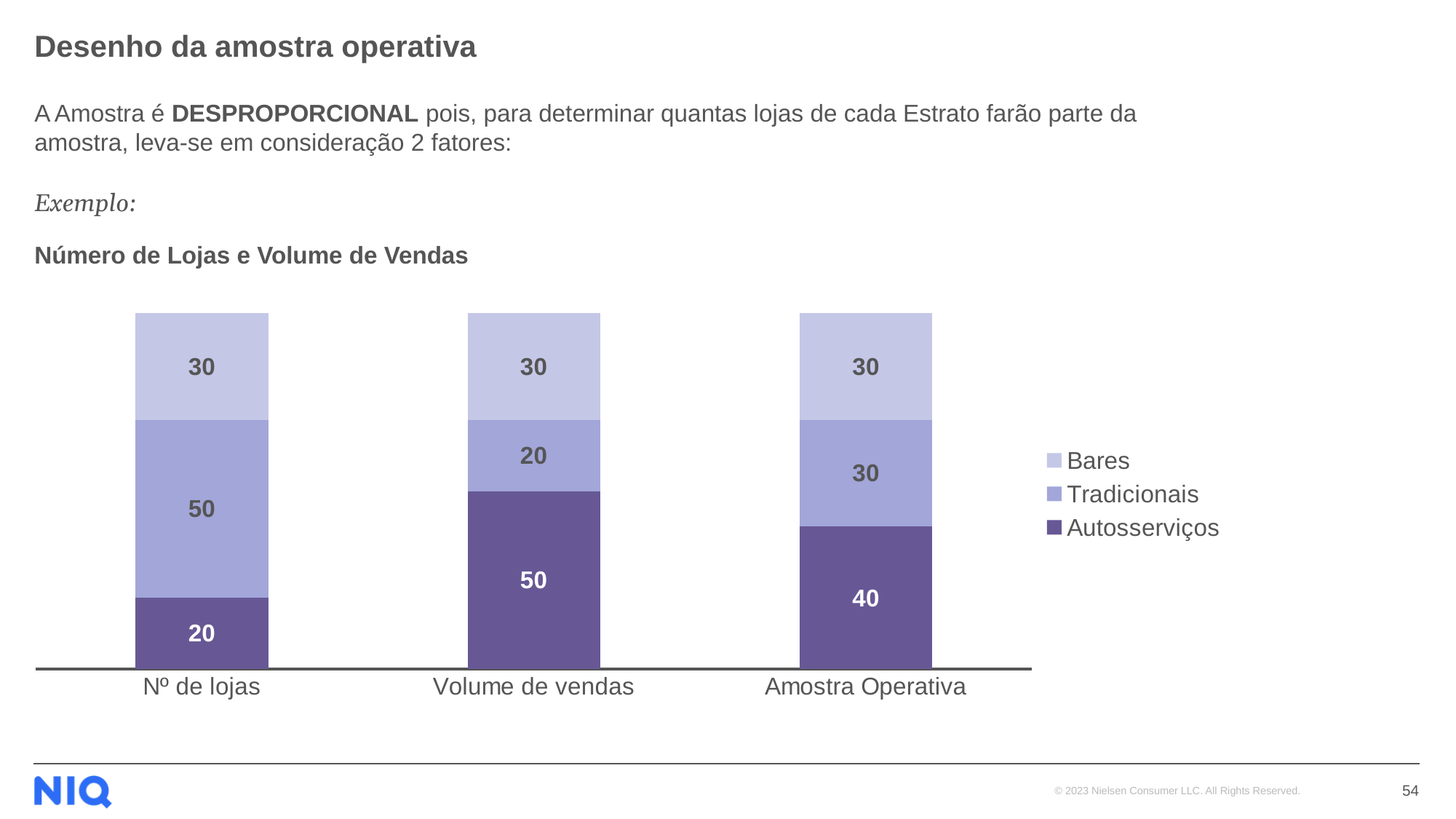

# Desenho da amostra operativa
A Amostra é DESPROPORCIONAL pois, para determinar quantas lojas de cada Estrato farão parte da amostra, leva-se em consideração 2 fatores:
Exemplo:
Número de Lojas e Volume de Vendas

### Chart

| Category | Autosserviços | Tradicionais | Bares |
|---|---|---|---|
| Nº de lojas | 20.0 | 50.0 | 30.0 |
| Volume de vendas | 50.0 | 20.0 | 30.0 |
| Amostra Operativa | 40.0 | 30.0 | 30.0 |
54